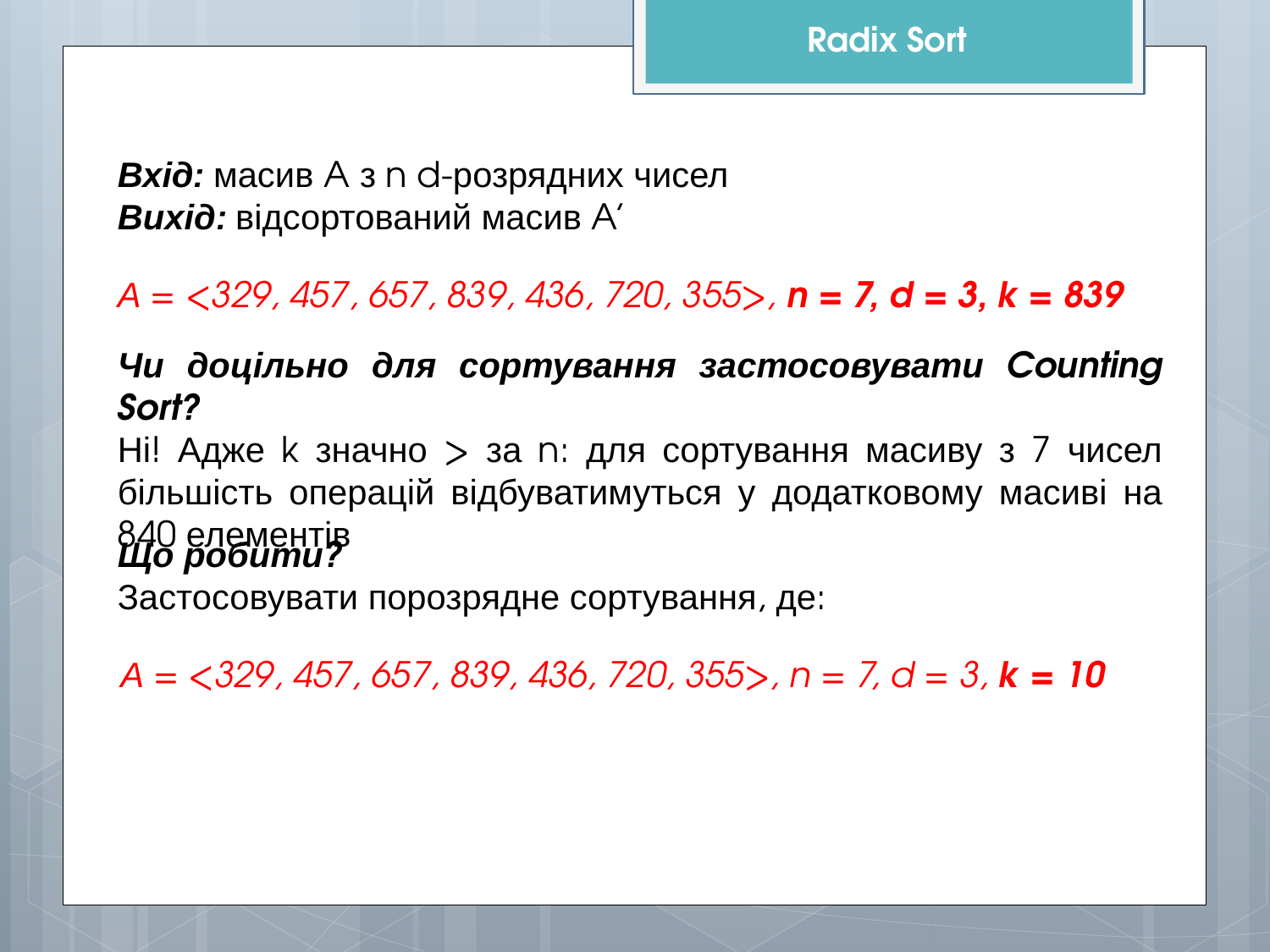

Radix Sort
Вхід: масив A з n d-розрядних чисел
Вихід: відсортований масив A’
А = <329, 457, 657, 839, 436, 720, 355>, n = 7, d = 3, k = 839
Чи доцільно для сортування застосовувати Counting Sort?
Ні! Адже k значно > за n: для сортування масиву з 7 чисел більшість операцій відбуватимуться у додатковому масиві на 840 елементів
Що робити?
Застосовувати порозрядне сортування, де:
А = <329, 457, 657, 839, 436, 720, 355>, n = 7, d = 3, k = 10